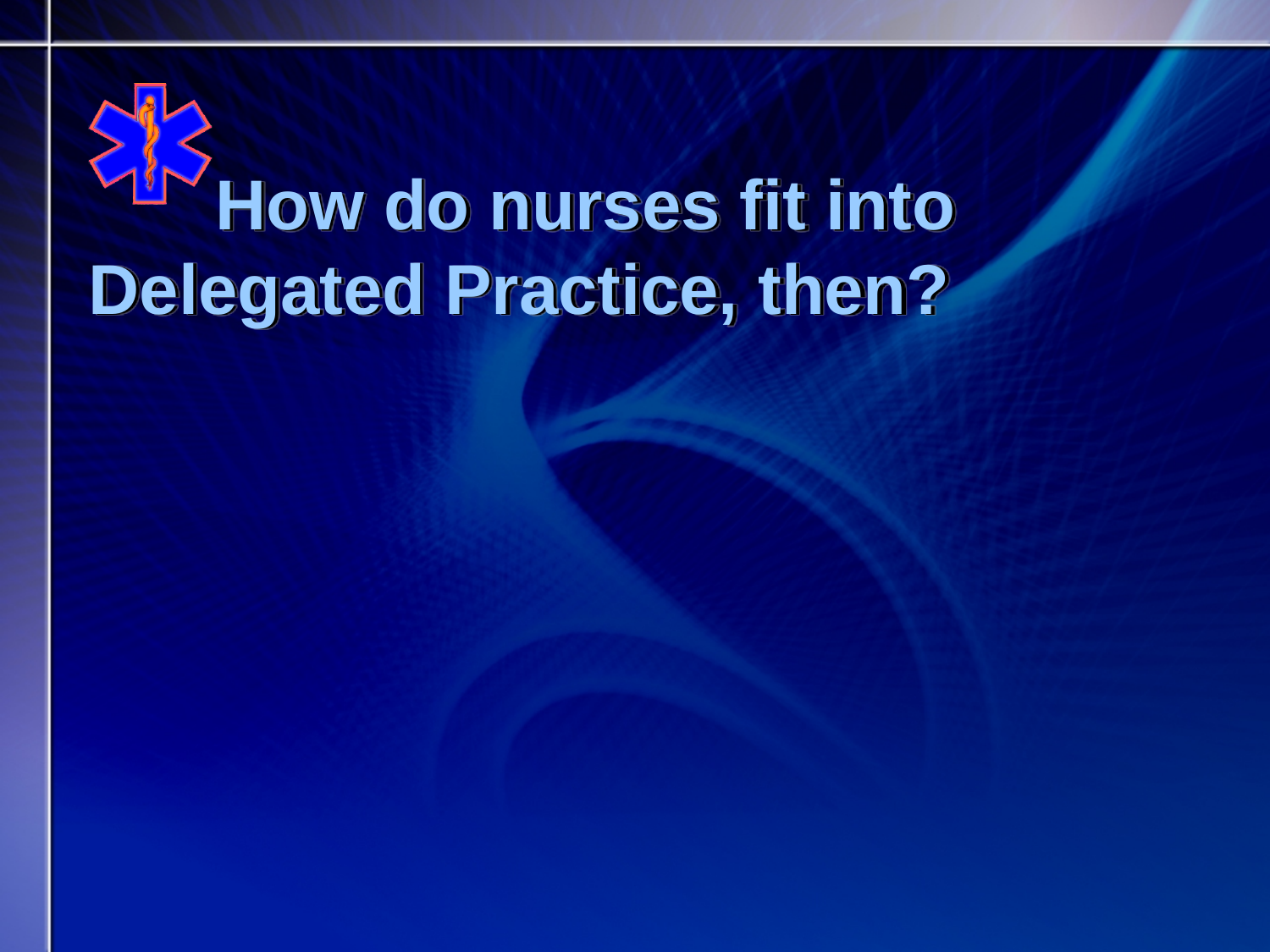

How do nurses fit into Delegated Practice, then?